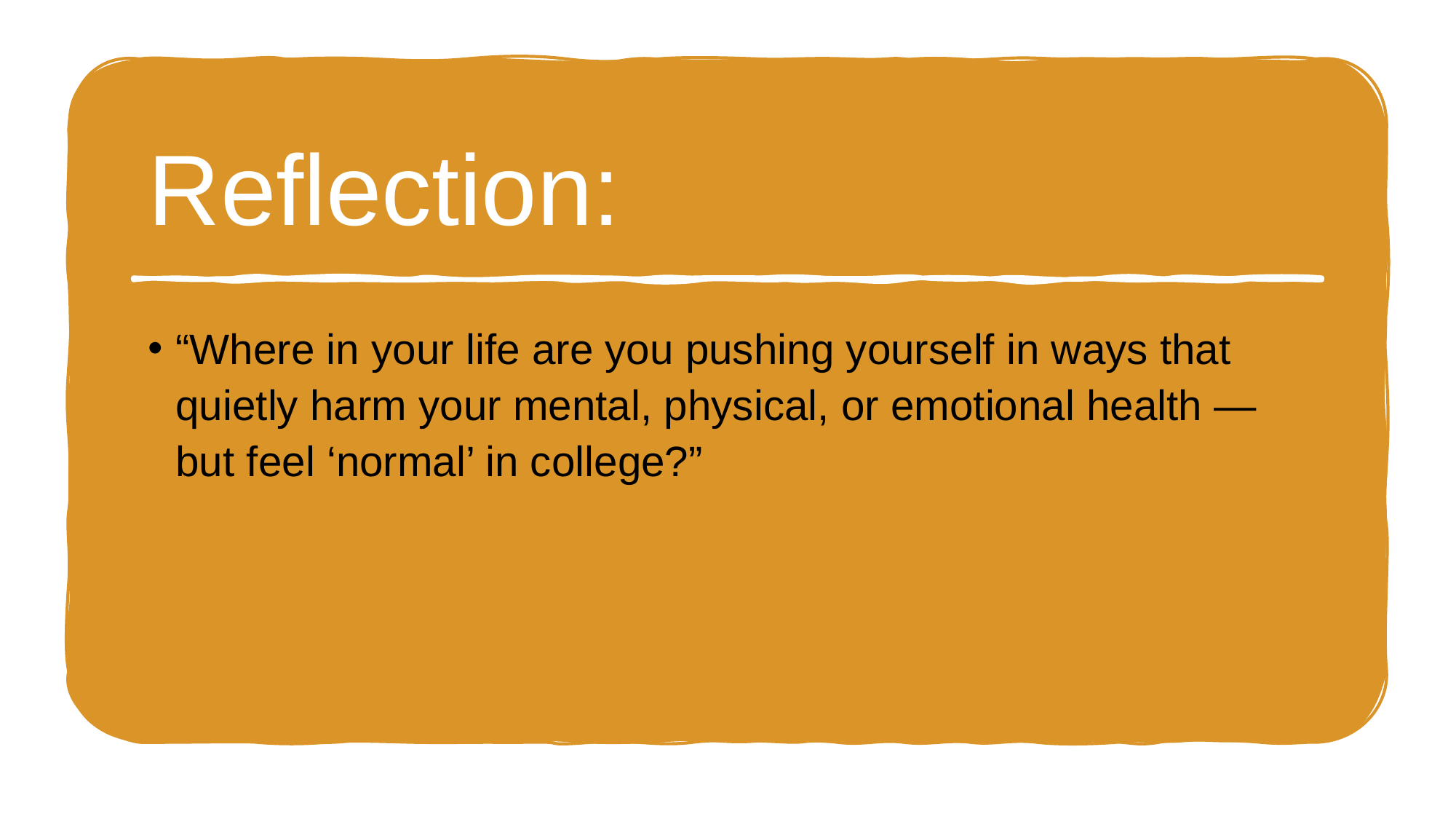

# Reflection:

“Where in your life are you pushing yourself in ways that quietly harm your mental, physical, or emotional health — but feel ‘normal’ in college?”